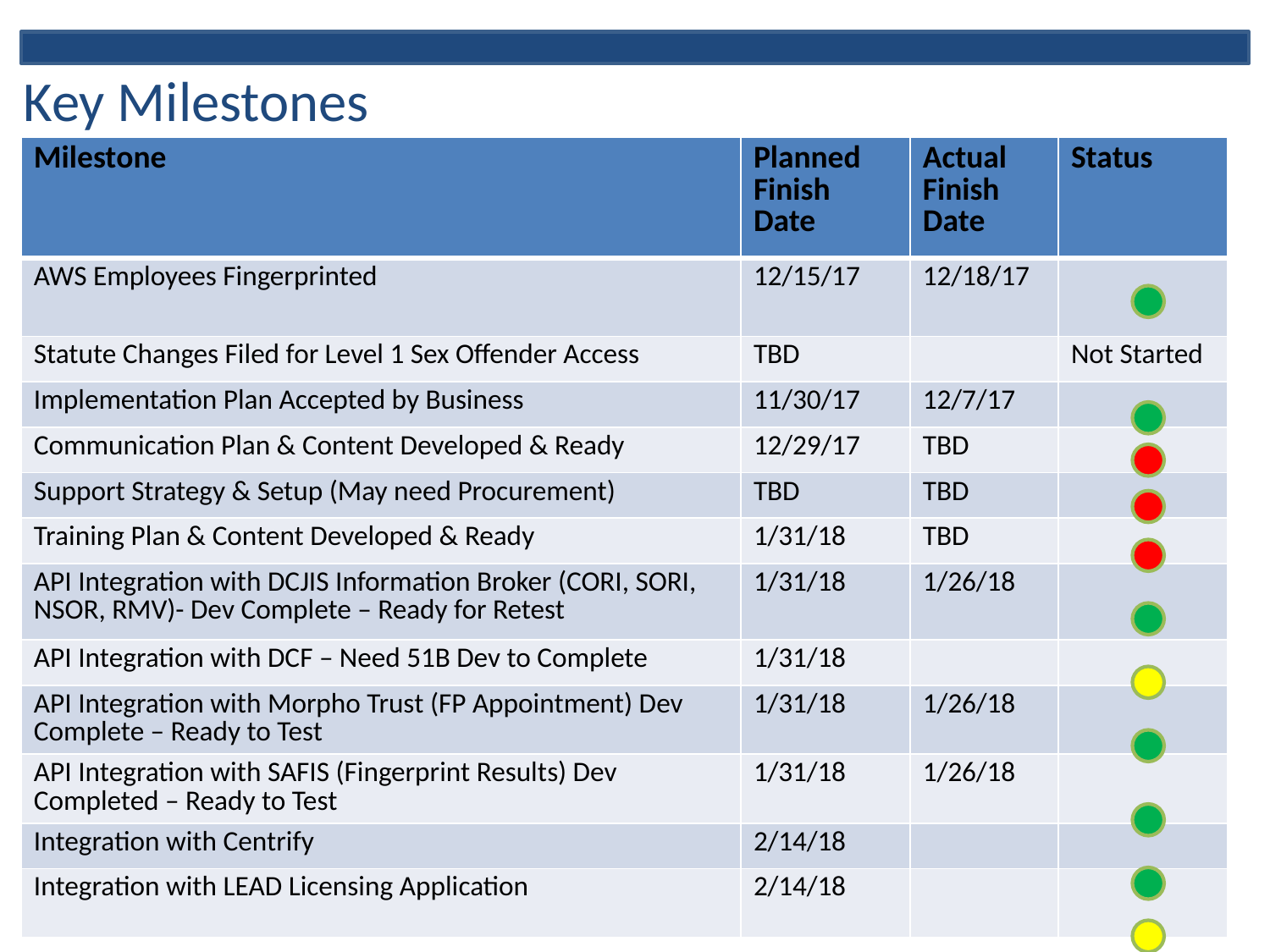

# Key Milestones

| Milestone | Planned Finish Date | Actual Finish Date | Status |
| --- | --- | --- | --- |
| AWS Employees Fingerprinted | 12/15/17 | 12/18/17 |  |
| Statute Changes Filed for Level 1 Sex Offender Access | TBD |  | Not Started |
| Implementation Plan Accepted by Business | 11/30/17 | 12/7/17 |  |
| Communication Plan & Content Developed & Ready | 12/29/17 | TBD |  |
| Support Strategy & Setup (May need Procurement) | TBD | TBD |  |
| Training Plan & Content Developed & Ready | 1/31/18 | TBD |  |
| API Integration with DCJIS Information Broker (CORI, SORI, NSOR, RMV)- Dev Complete – Ready for Retest | 1/31/18 | 1/26/18 |  |
| API Integration with DCF – Need 51B Dev to Complete | 1/31/18 |  |  |
| API Integration with Morpho Trust (FP Appointment) Dev Complete – Ready to Test | 1/31/18 | 1/26/18 |  |
| API Integration with SAFIS (Fingerprint Results) Dev Completed – Ready to Test | 1/31/18 | 1/26/18 |  |
| Integration with Centrify | 2/14/18 |  |  |
| Integration with LEAD Licensing Application | 2/14/18 |  |  |